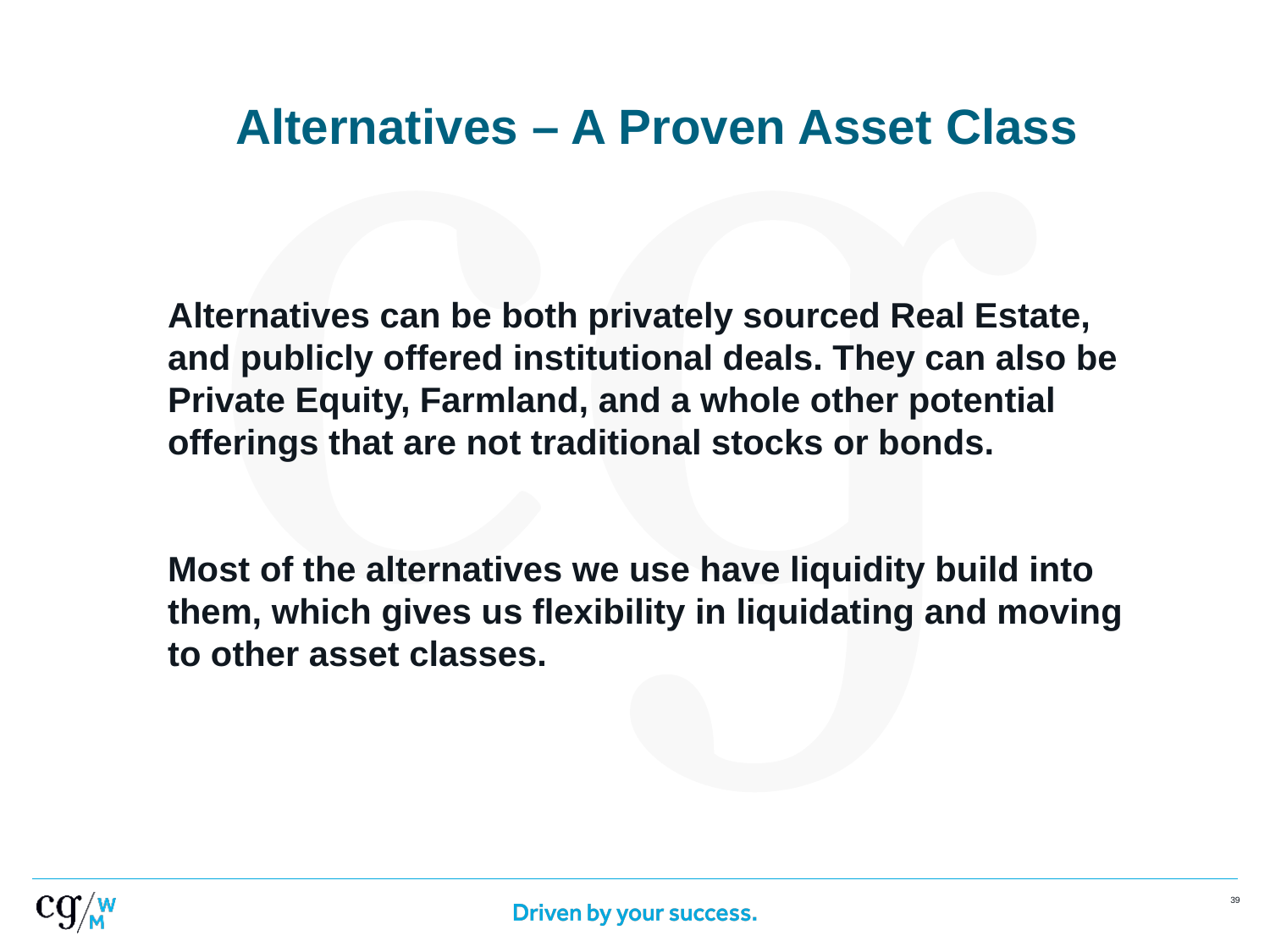

# Alternatives – A Proven Asset Class

Alternatives can be both privately sourced Real Estate, and publicly offered institutional deals. They can also be Private Equity, Farmland, and a whole other potential offerings that are not traditional stocks or bonds.

Most of the alternatives we use have liquidity build into them, which gives us flexibility in liquidating and moving to other asset classes.

39